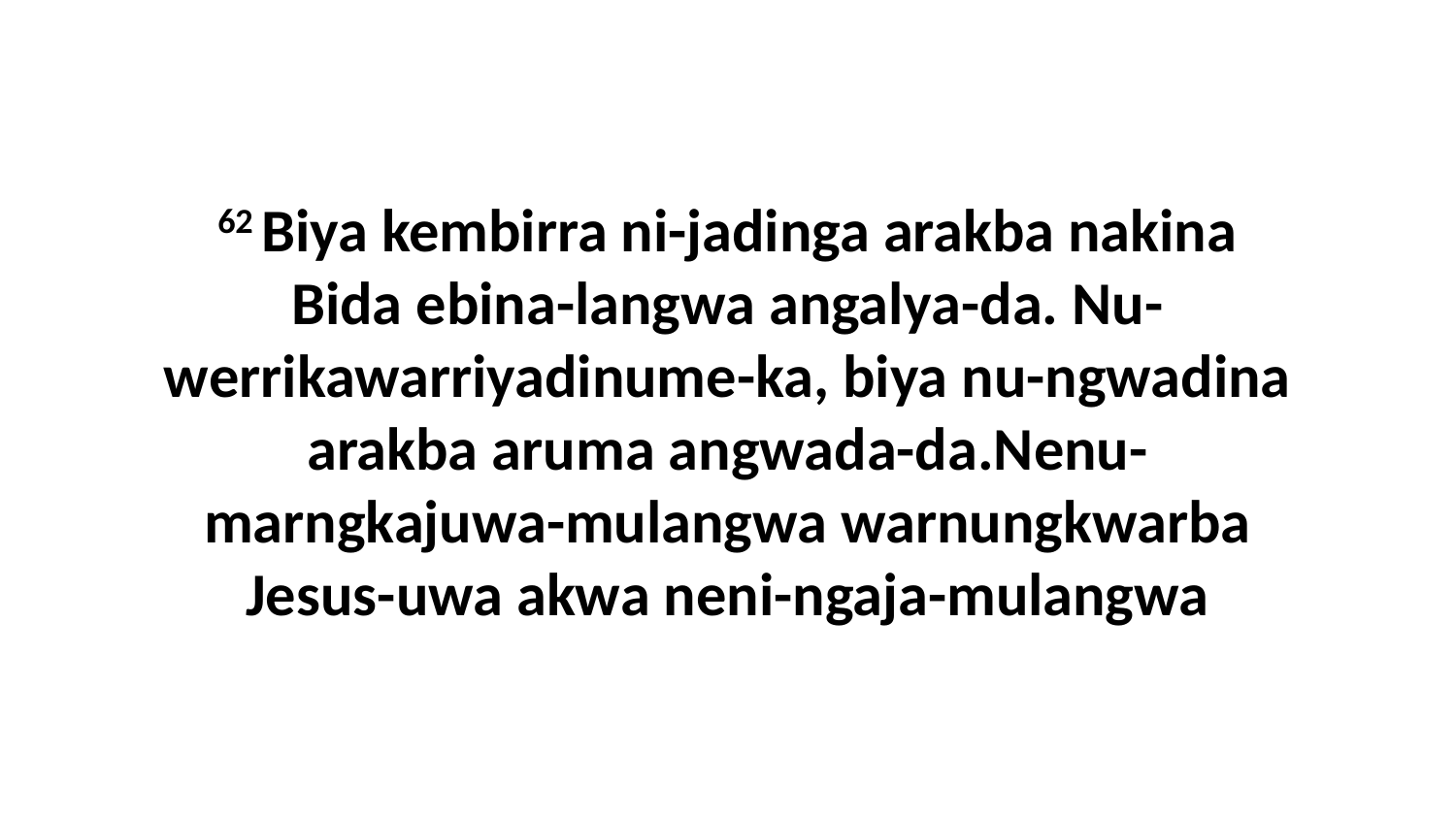

62 Biya kembirra ni-jadinga arakba nakina Bida ebina-langwa angalya-da. Nu-werrikawarriyadinume-ka, biya nu-ngwadina arakba aruma angwada-da.Nenu-marngkajuwa-mulangwa warnungkwarba Jesus-uwa akwa neni-ngaja-mulangwa